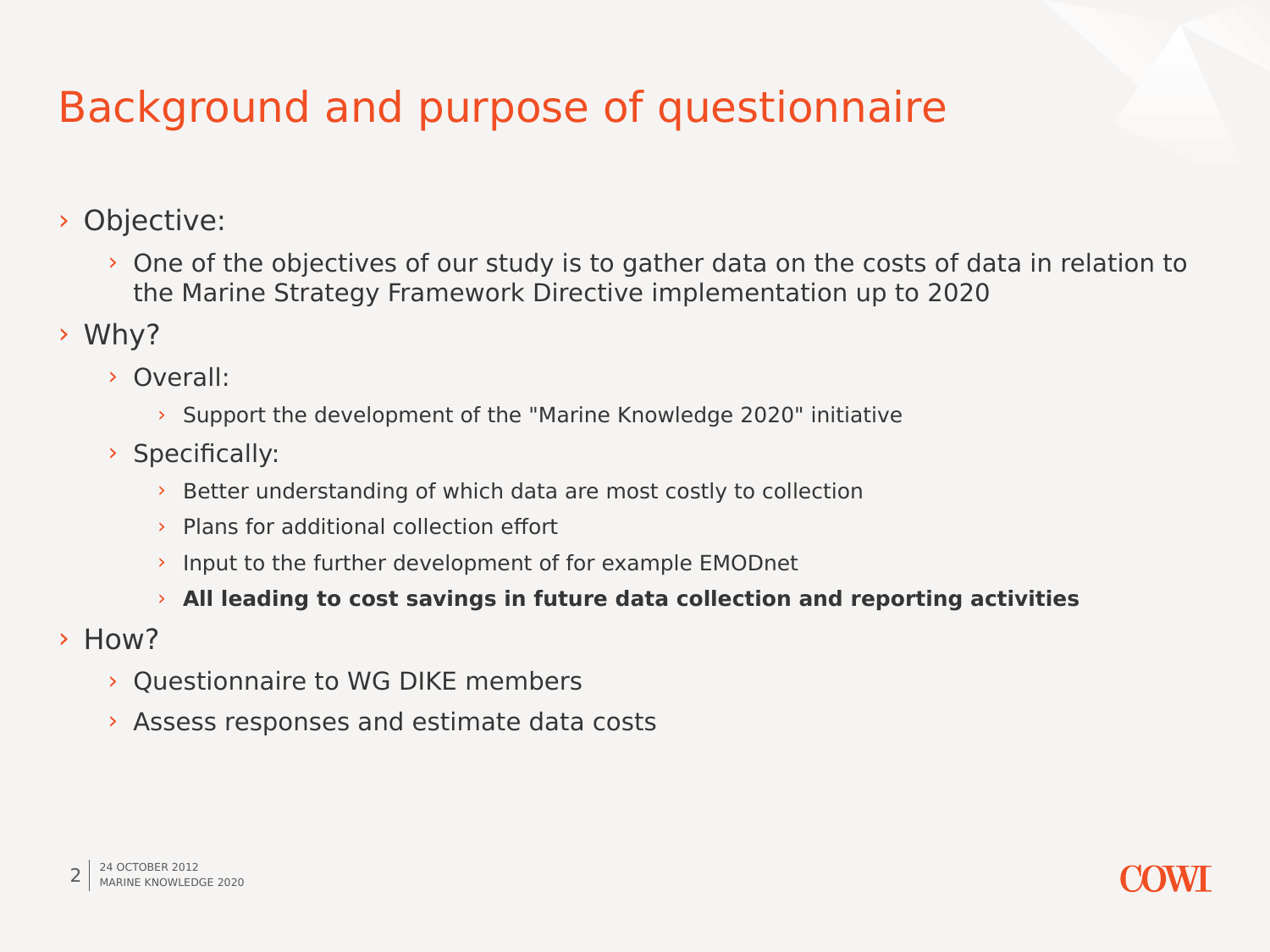

# Background and purpose of questionnaire
Objective:
One of the objectives of our study is to gather data on the costs of data in relation to the Marine Strategy Framework Directive implementation up to 2020
Why?
Overall:
Support the development of the "Marine Knowledge 2020" initiative
Specifically:
Better understanding of which data are most costly to collection
Plans for additional collection effort
Input to the further development of for example EMODnet
All leading to cost savings in future data collection and reporting activities
How?
Questionnaire to WG DIKE members
Assess responses and estimate data costs

2
24 October 2012
Marine Knowledge 2020